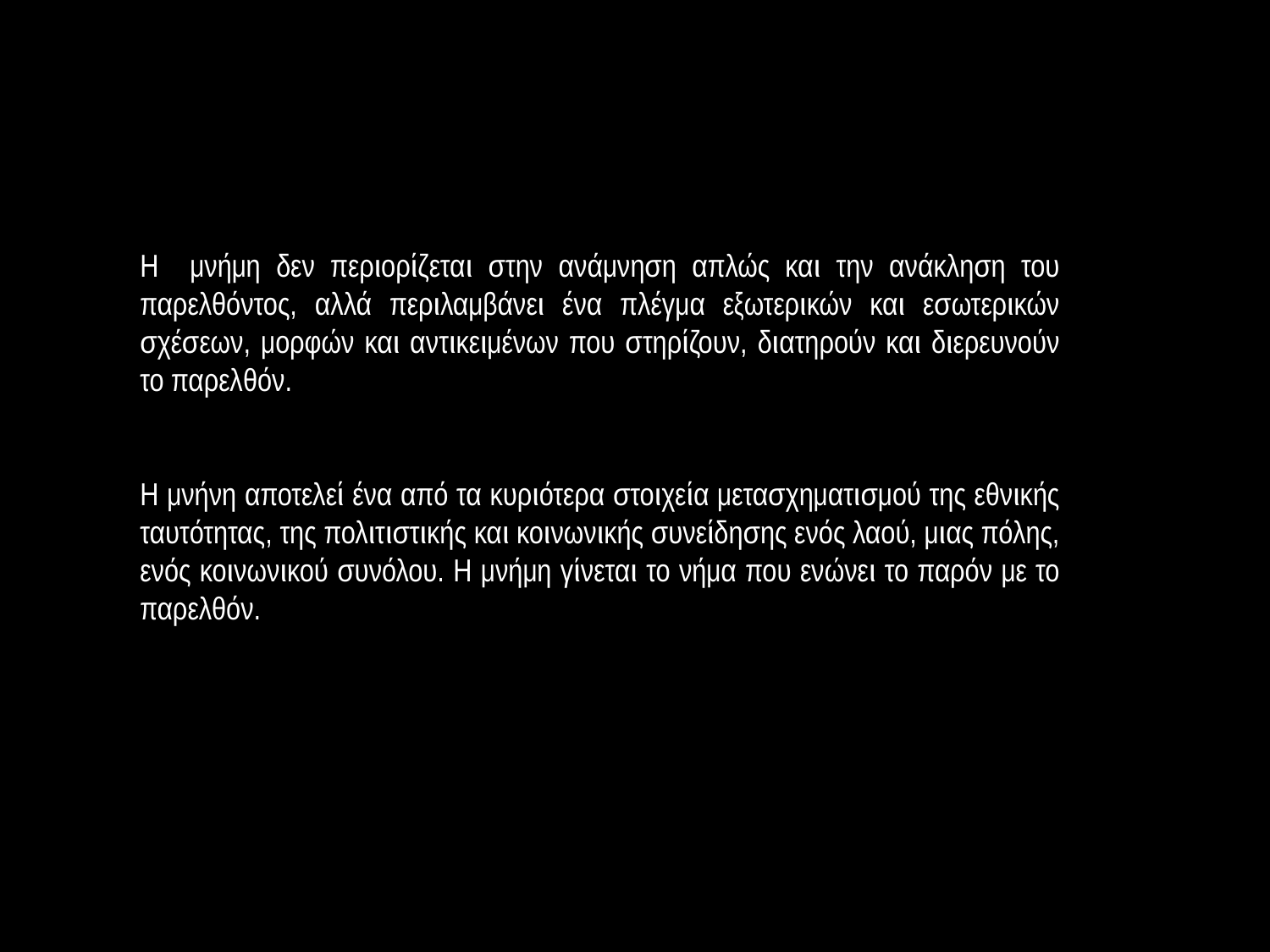

Η  μνήμη δεν περιορίζεται στην ανάμνηση απλώς και την ανάκληση του παρελθόντος, αλλά περιλαμβάνει ένα πλέγμα εξωτερικών και εσωτερικών σχέσεων, μορφών και αντικειμένων που στηρίζουν, διατηρούν και διερευνούν το παρελθόν.

Η μνήνη αποτελεί ένα από τα κυριότερα στοιχεία μετασχηματισμού της εθνικής ταυτότητας, της πολιτιστικής και κοινωνικής συνείδησης ενός λαού, μιας πόλης, ενός κοινωνικού συνόλου. Η μνήμη γίνεται το νήμα που ενώνει το παρόν με το παρελθόν.